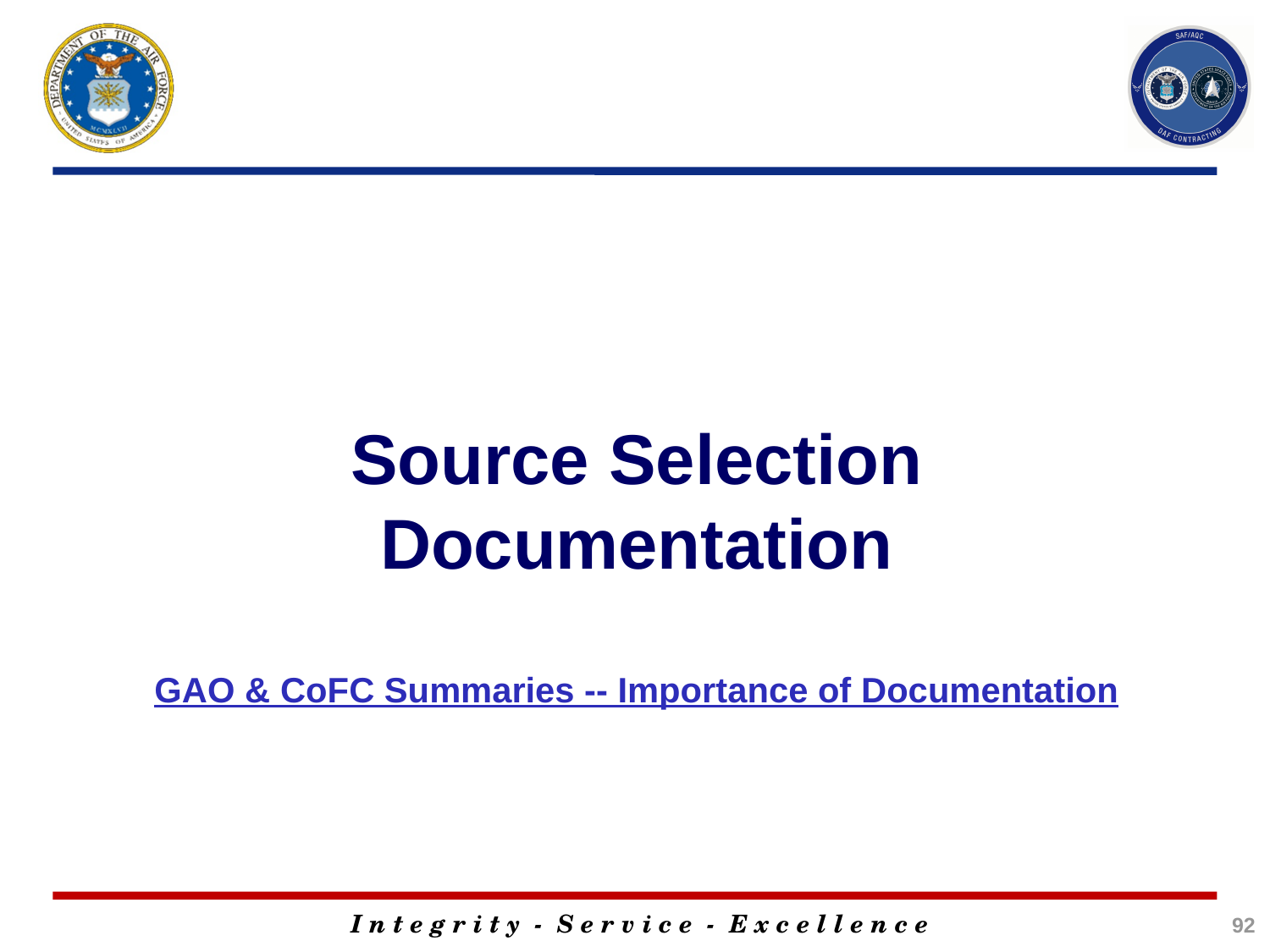

Source Selection Documentation

GAO & CoFC Summaries -- Importance of Documentation

92